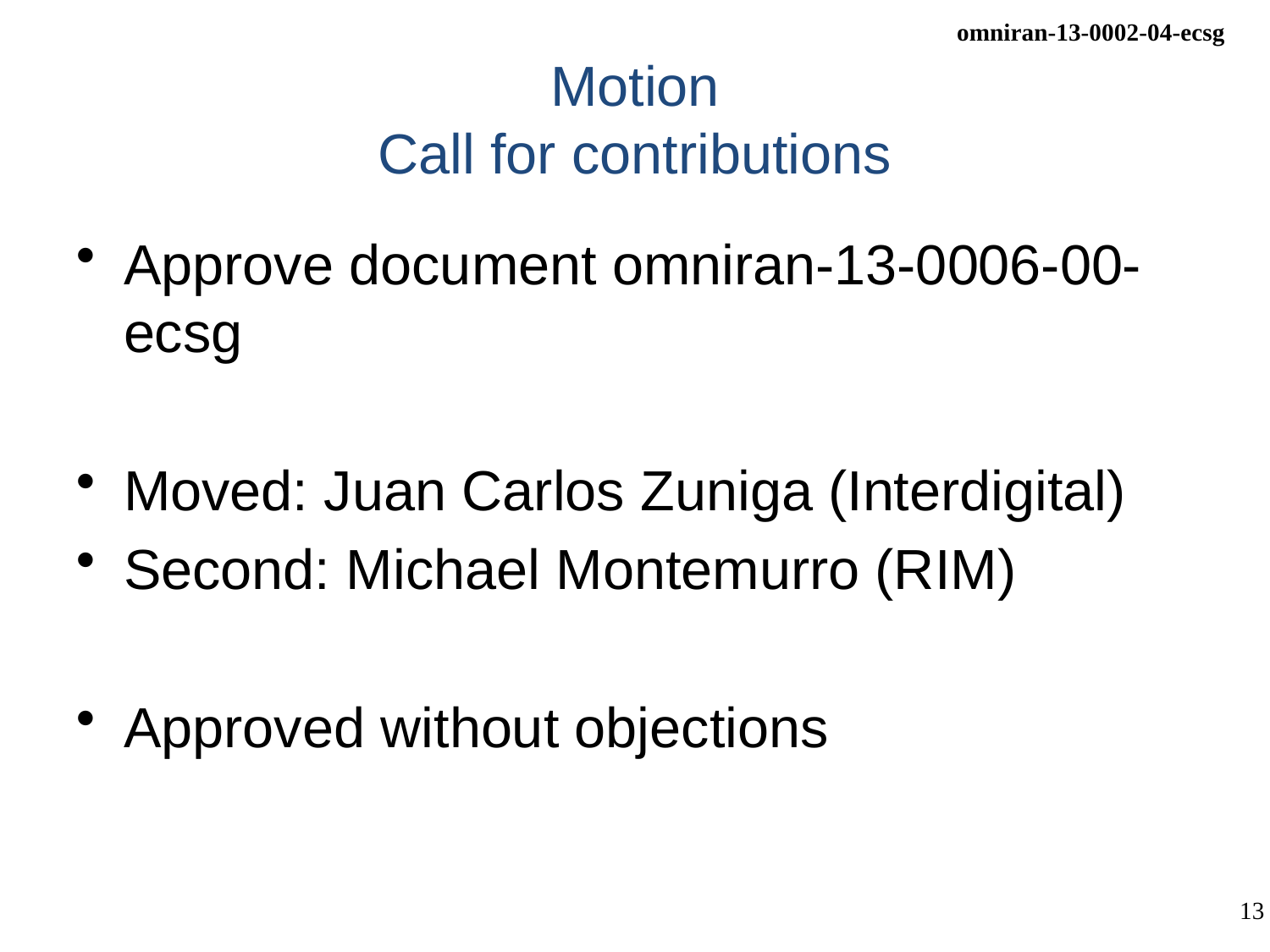

# Motion Call for contributions
Approve document omniran-13-0006-00-ecsg

Moved: Juan Carlos Zuniga (Interdigital)
Second: Michael Montemurro (RIM)

Approved without objections